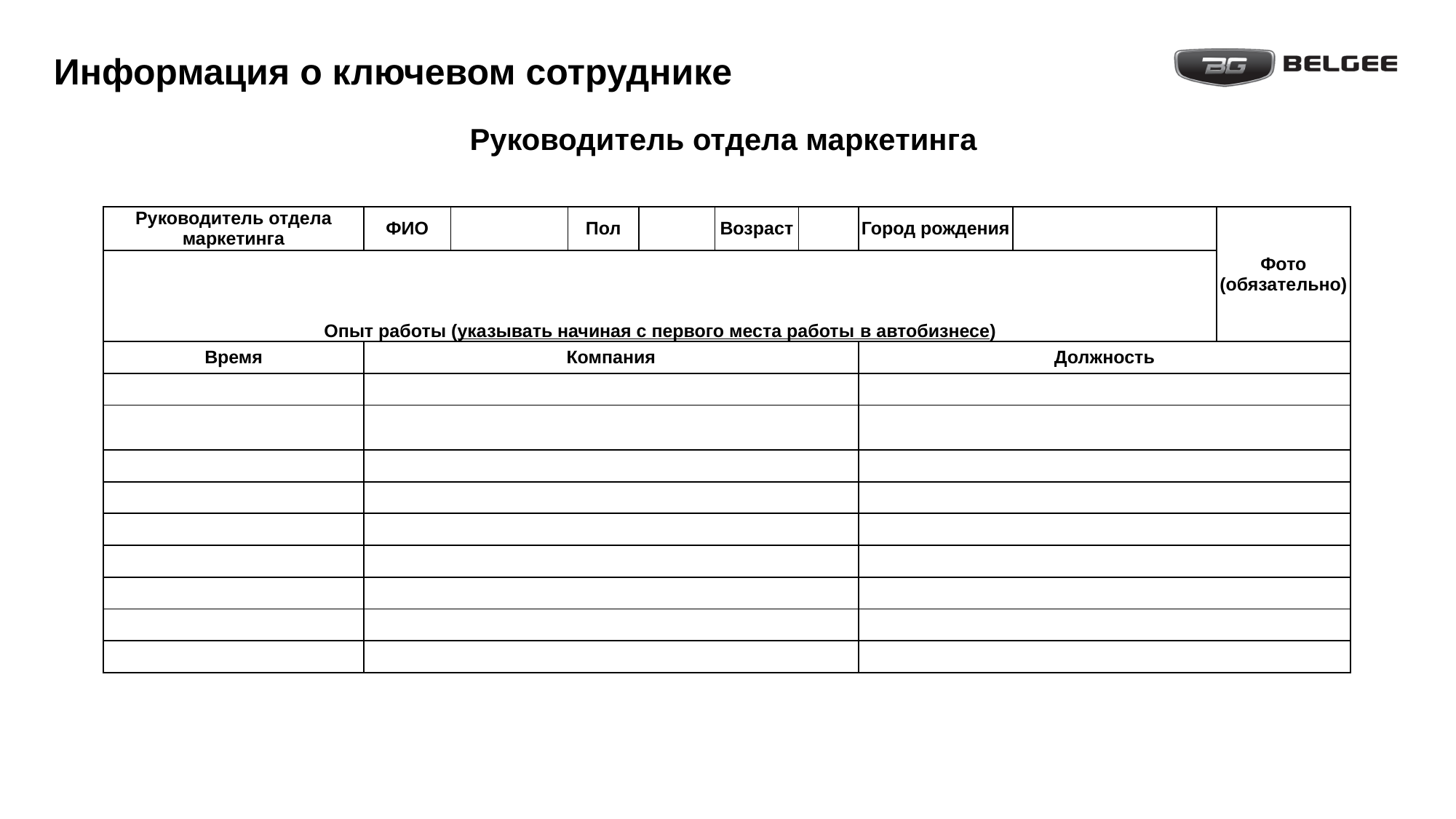

# Информация о ключевом сотруднике
Руководитель отдела маркетинга
| Руководитель отдела маркетинга | ФИО |  | Пол |  | Возраст |  | Город рождения |  | Фото (обязательно) |
| --- | --- | --- | --- | --- | --- | --- | --- | --- | --- |
| Опыт работы (указывать начиная с первого места работы в автобизнесе) |  |  |  |  |  |  |  |  |  |
| Время | Компания |  |  |  |  |  | Должность |  |  |
|  |  |  |  |  |  |  |  |  |  |
|  |  |  |  |  |  |  |  |  |  |
|  |  |  |  |  |  |  |  |  |  |
|  |  |  |  |  |  |  |  |  |  |
|  |  |  |  |  |  |  |  |  |  |
|  |  |  |  |  |  |  |  |  |  |
|  |  |  |  |  |  |  |  |  |  |
|  |  |  |  |  |  |  |  |  |  |
|  |  |  |  |  |  |  |  |  |  |